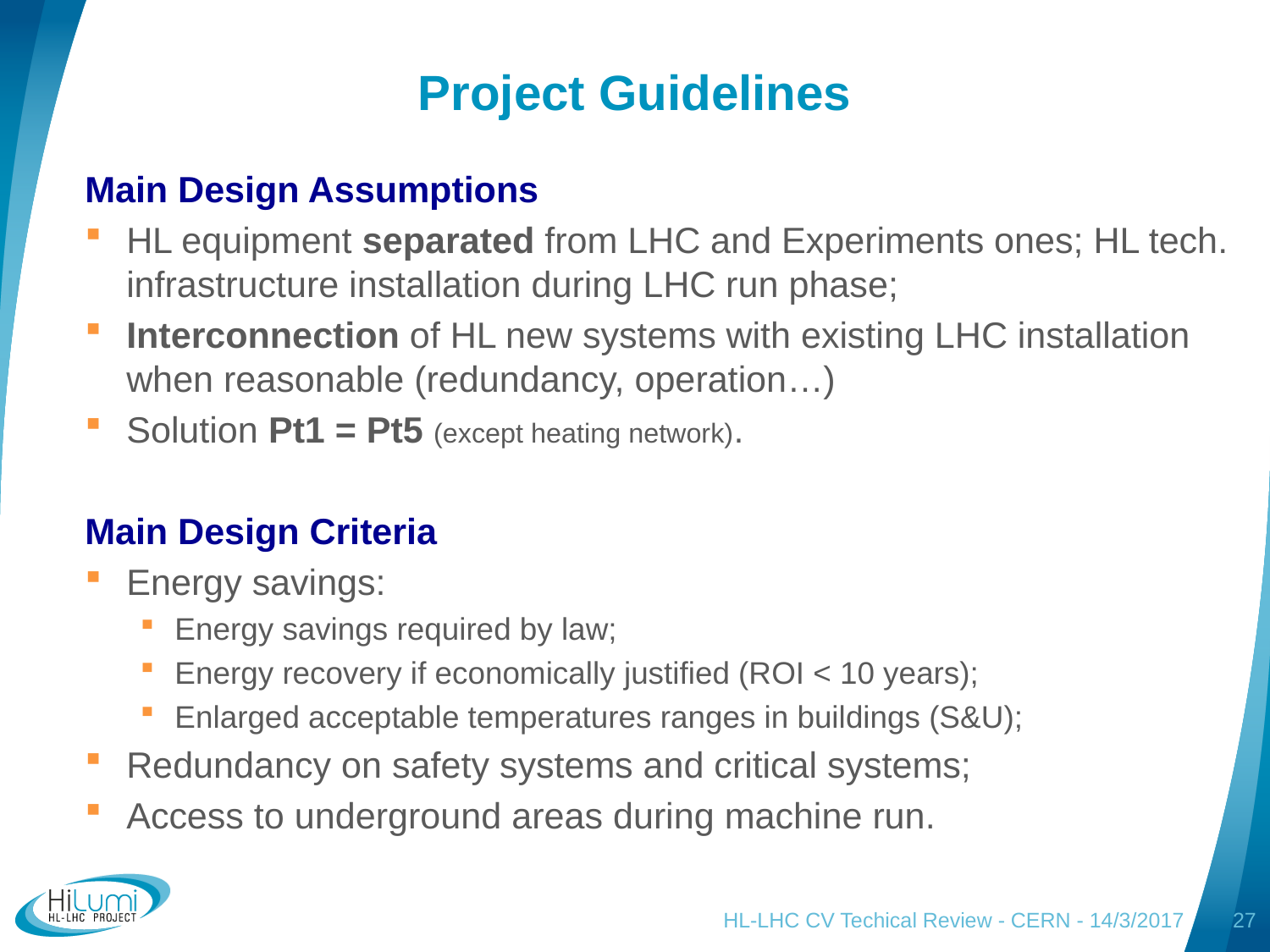

# Project Guidelines
Main Design Assumptions
HL equipment separated from LHC and Experiments ones; HL tech. infrastructure installation during LHC run phase;
Interconnection of HL new systems with existing LHC installation when reasonable (redundancy, operation…)
Solution Pt1 = Pt5 (except heating network).

Main Design Criteria
Energy savings:
Energy savings required by law;
Energy recovery if economically justified (ROI < 10 years);
Enlarged acceptable temperatures ranges in buildings (S&U);
Redundancy on safety systems and critical systems;
Access to underground areas during machine run.

HL-LHC CV Techical Review - CERN - 14/3/2017
27